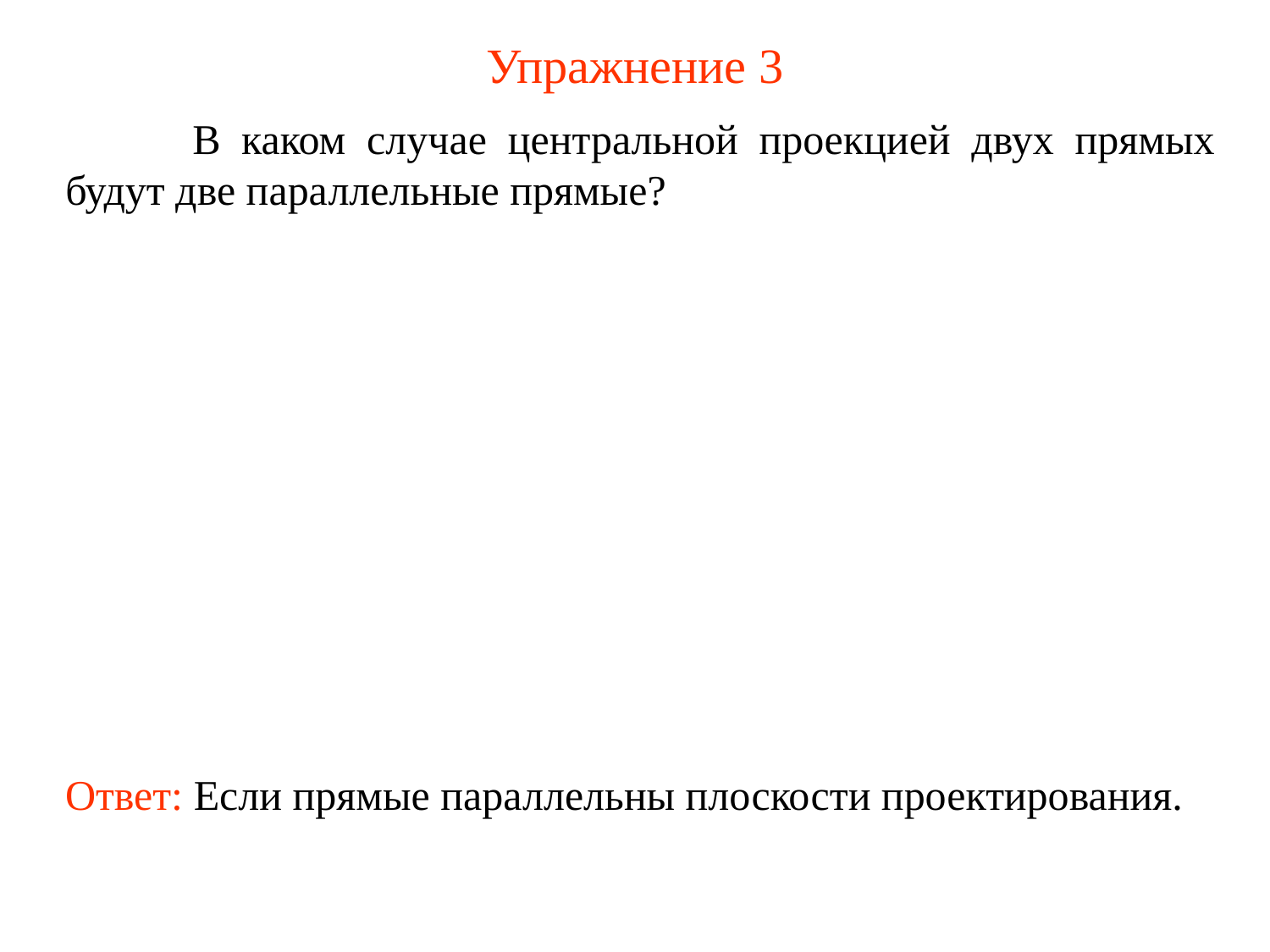

# Упражнение 3
	В каком случае центральной проекцией двух прямых будут две параллельные прямые?
Ответ: Если прямые параллельны плоскости проектирования.